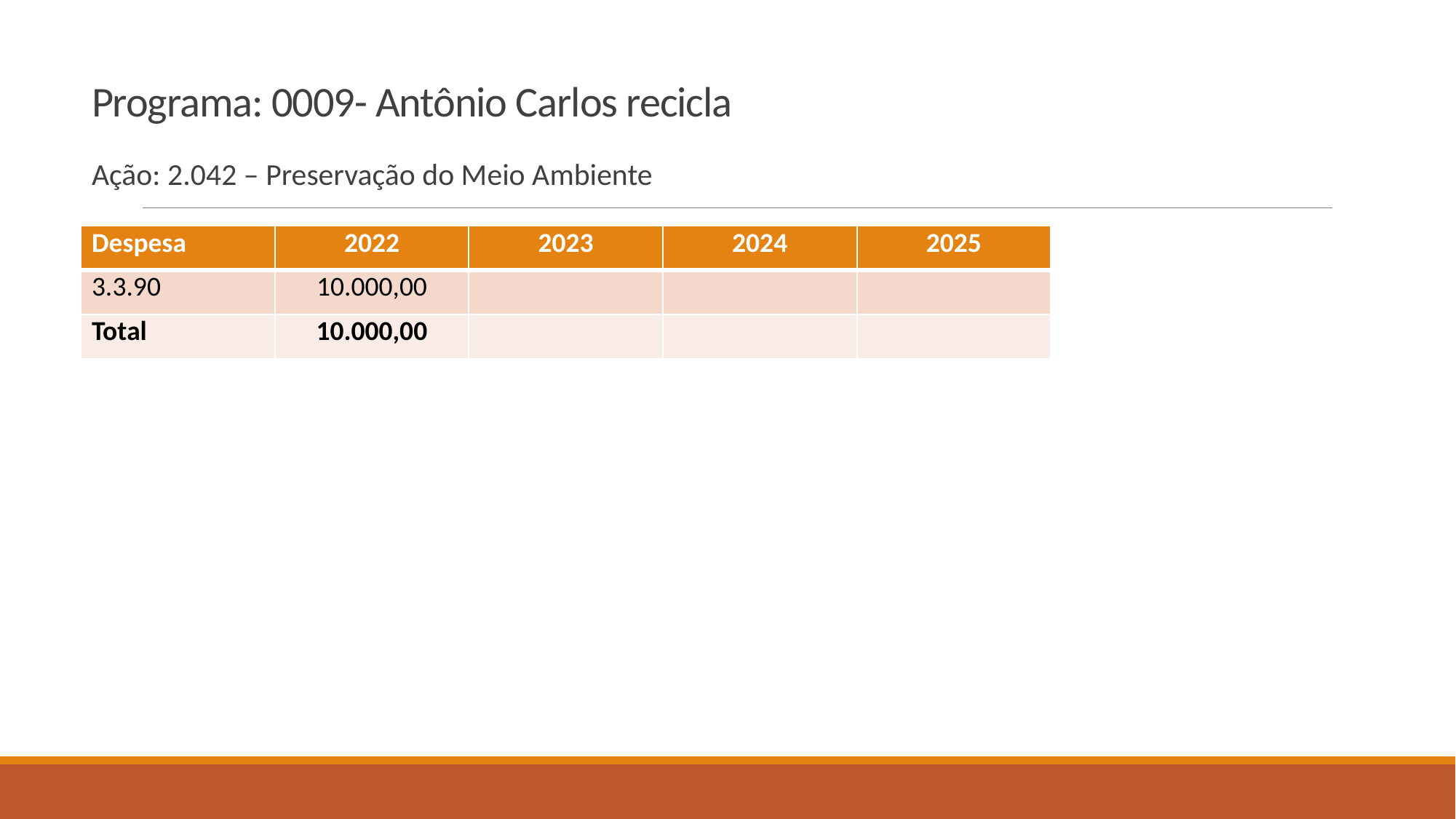

# Programa: 0009- Antônio Carlos recicla
Ação: 2.042 – Preservação do Meio Ambiente
| Despesa | 2022 | 2023 | 2024 | 2025 |
| --- | --- | --- | --- | --- |
| 3.3.90 | 10.000,00 |  |  |  |
| Total | 10.000,00 |  |  |  |